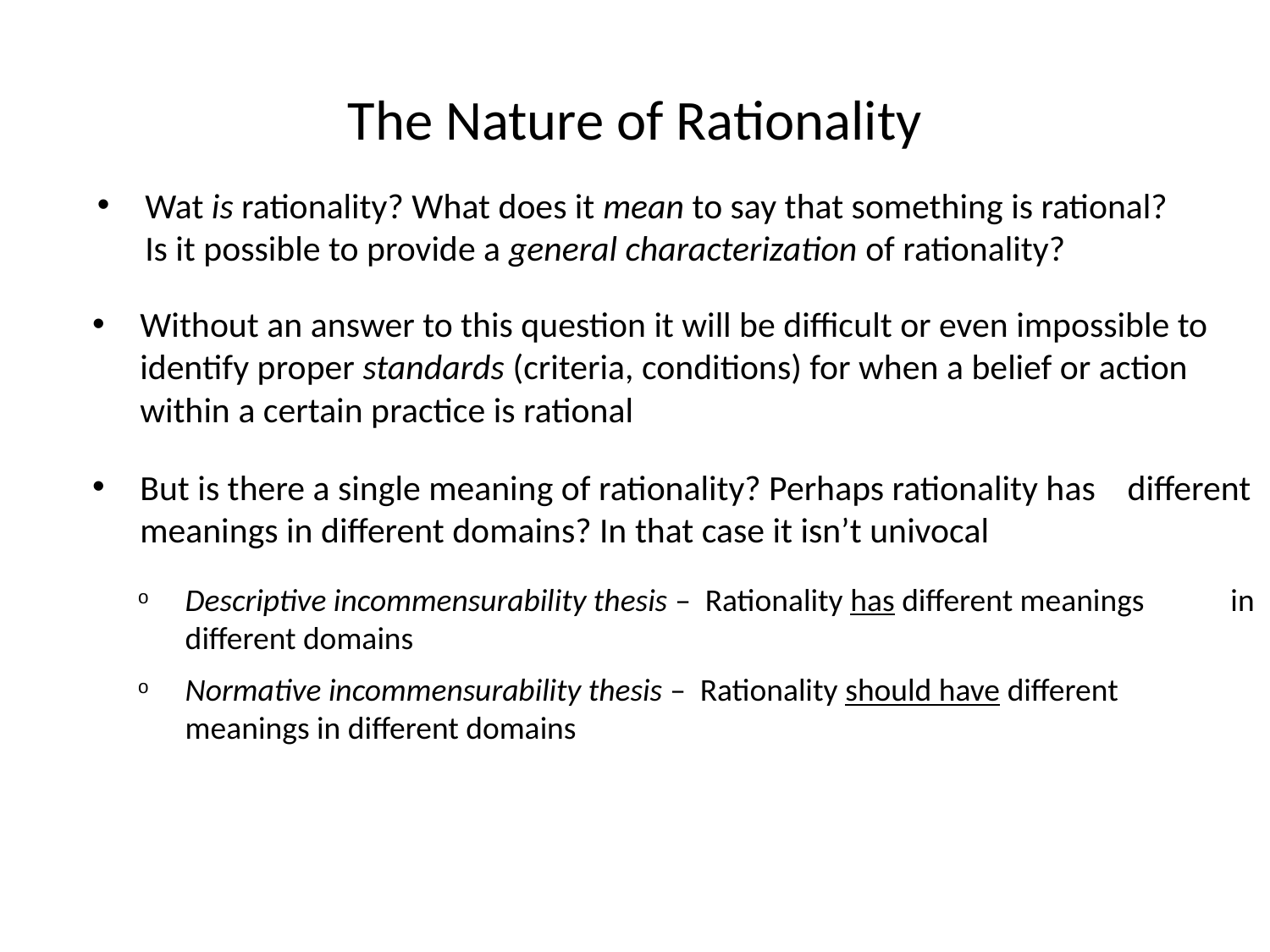

# The Nature of Rationality
Wat is rationality? What does it mean to say that something is rational?          Is it possible to provide a general characterization of rationality?

Without an answer to this question it will be difficult or even impossible to identify proper standards (criteria, conditions) for when a belief or action     within a certain practice is rational
But is there a single meaning of rationality? Perhaps rationality has    different meanings in different domains? In that case it isn’t univocal
Descriptive incommensurability thesis –  Rationality has different meanings            in different domains

Normative incommensurability thesis –  Rationality should have different   meanings in different domains